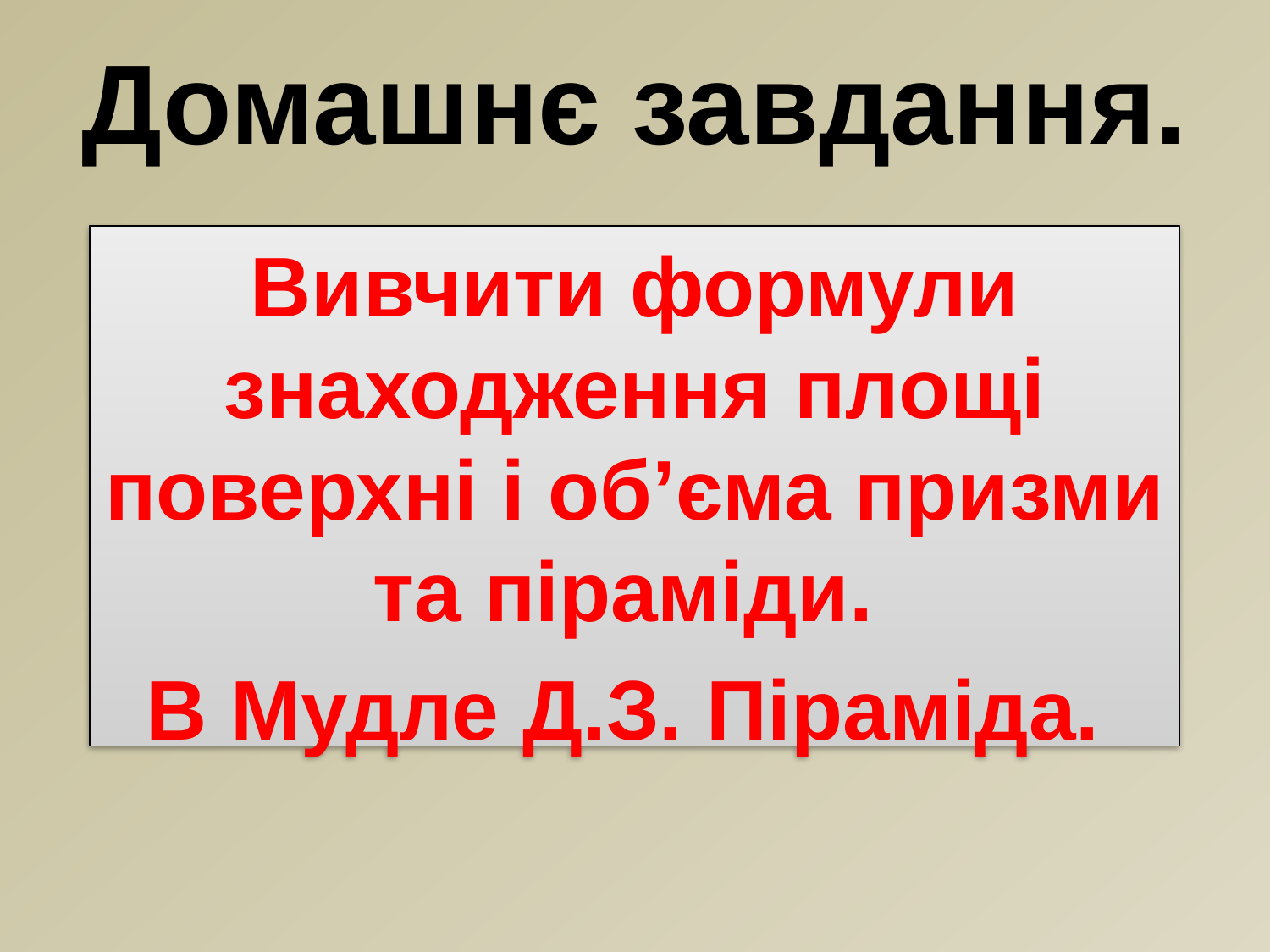

# Домашнє завдання.
Вивчити формули знаходження площі поверхні і об’єма призми та піраміди.
В Мудле Д.З. Піраміда.